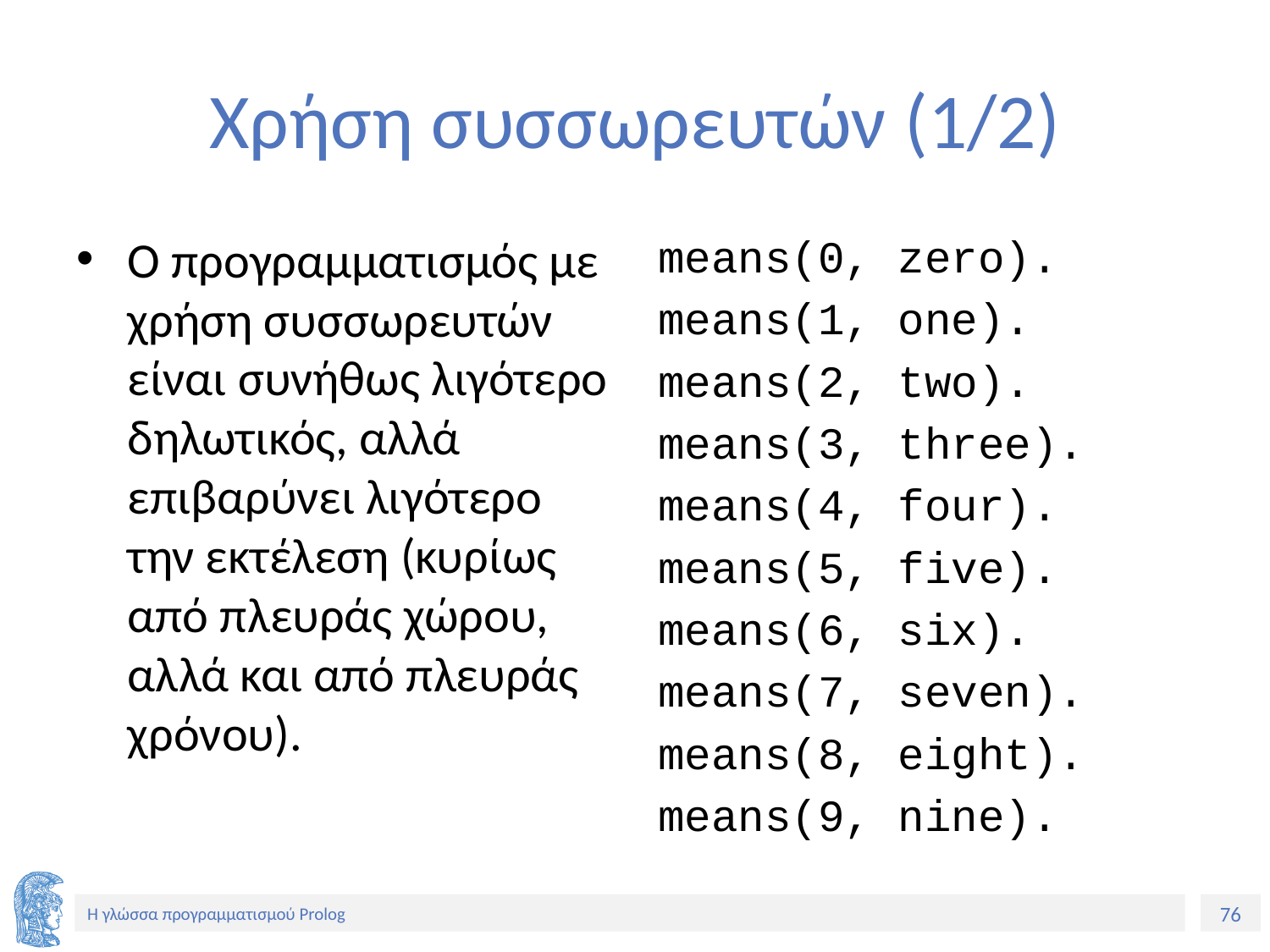

# Χρήση συσσωρευτών (1/2)
Ο προγραμματισμός με χρήση συσσωρευτών είναι συνήθως λιγότερο δηλωτικός, αλλά επιβαρύνει λιγότερο την εκτέλεση (κυρίως από πλευράς χώρου, αλλά και από πλευράς χρόνου).
means(0, zero).
means(1, one).
means(2, two).
means(3, three).
means(4, four).
means(5, five).
means(6, six).
means(7, seven).
means(8, eight).
means(9, nine).